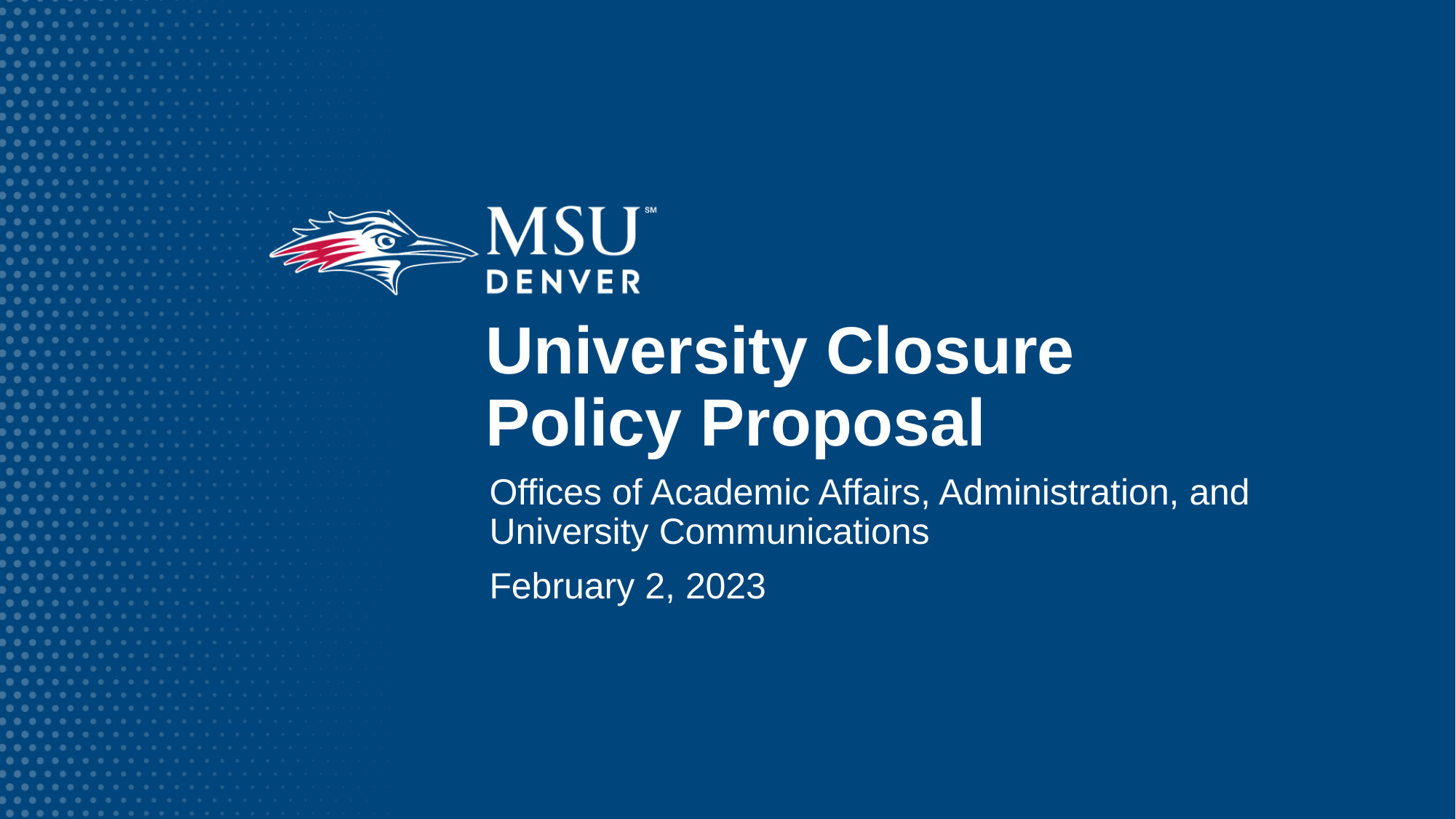

# University Closure Policy Proposal
Offices of Academic Affairs, Administration, and University Communications
February 2, 2023